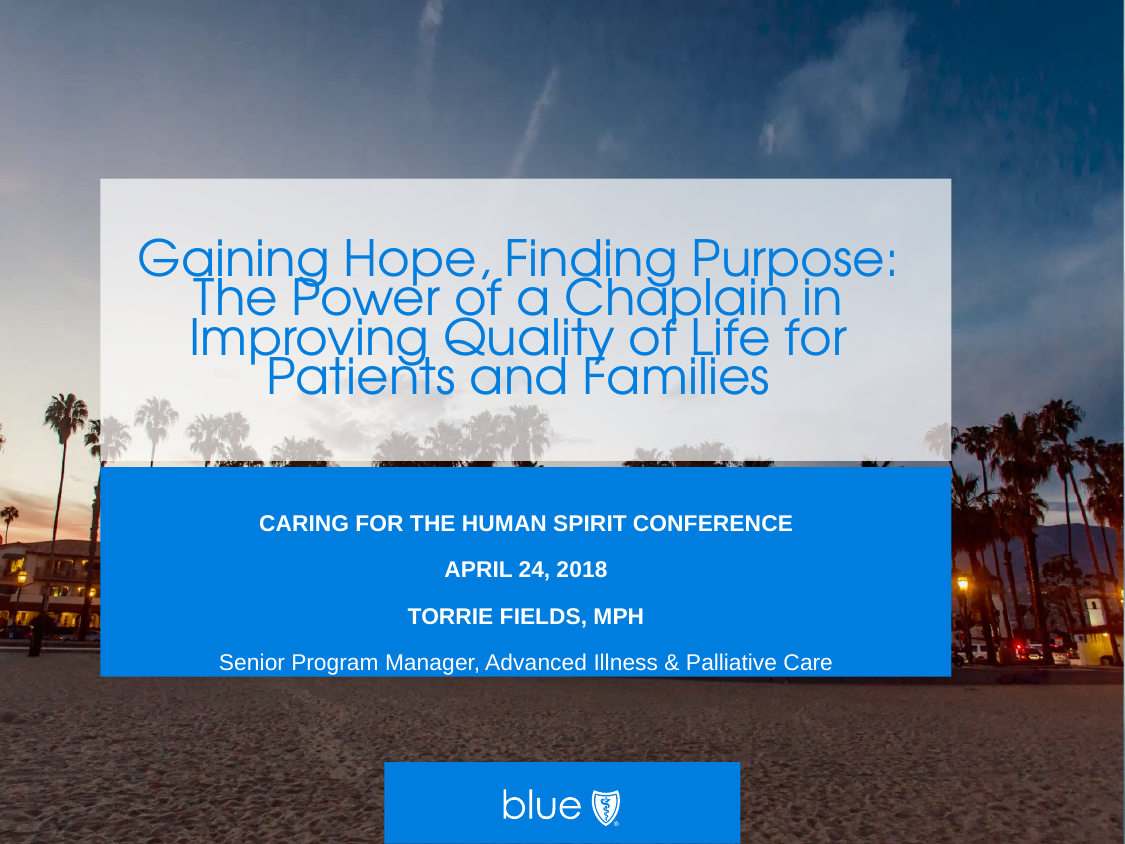

# Gaining Hope, Finding Purpose: The Power of a Chaplain in Improving Quality of Life for Patients and Families

Caring for the Human Spirit Conference
April 24, 2018
Torrie Fields, MPH
Senior Program Manager, Advanced Illness & Palliative Care